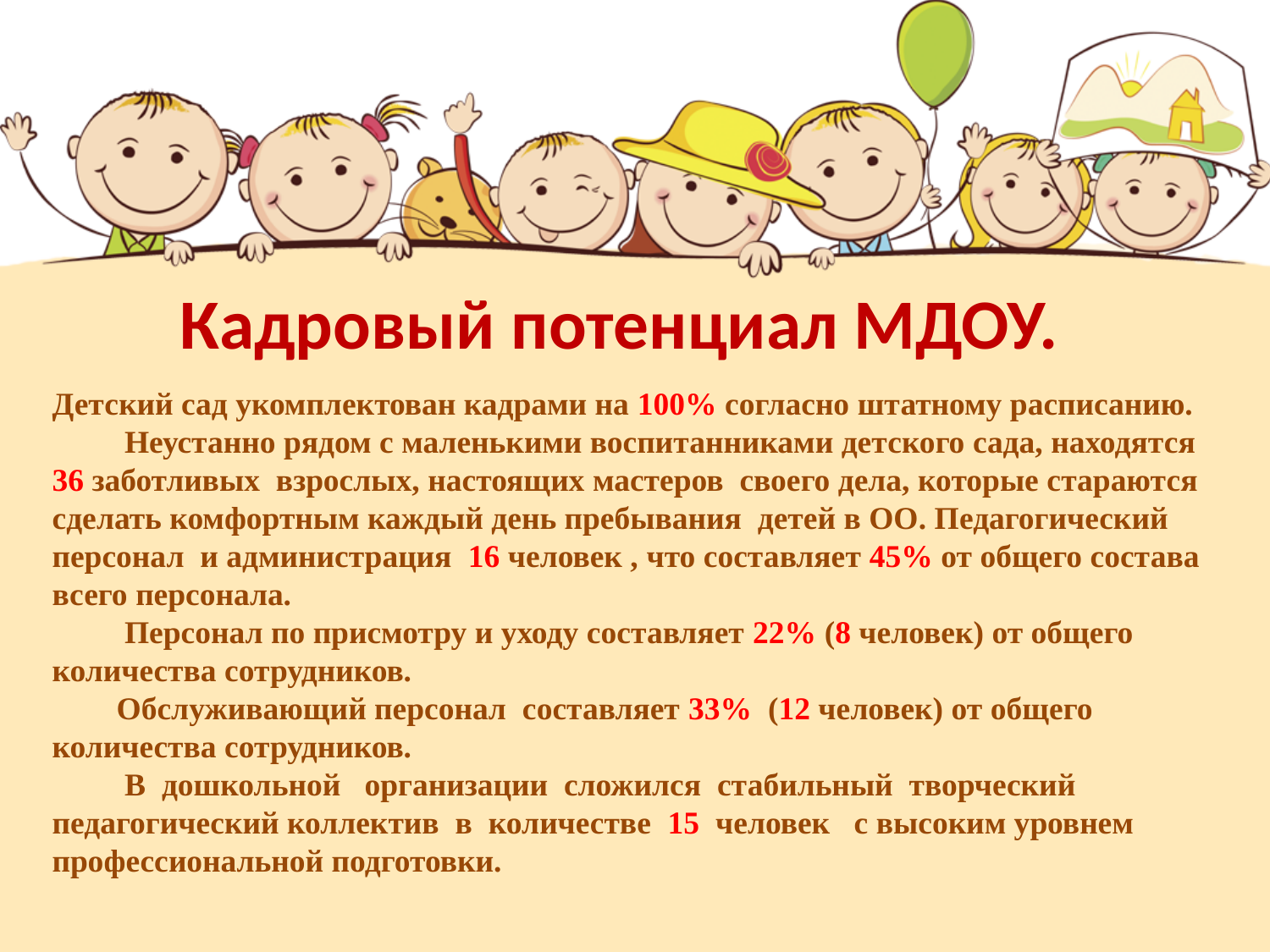

Кадровый потенциал МДОУ.

Детский сад укомплектован кадрами на 100% согласно штатному расписанию.
         Неустанно рядом с маленькими воспитанниками детского сада, находятся   36 заботливых  взрослых, настоящих мастеров  своего дела, которые стараются  сделать комфортным каждый день пребывания  детей в ОО. Педагогический персонал  и администрация  16 человек , что составляет 45% от общего состава всего персонала.
         Персонал по присмотру и уходу составляет 22% (8 человек) от общего количества сотрудников.
        Обслуживающий персонал  составляет 33%  (12 человек) от общего количества сотрудников.
         В  дошкольной   организации  сложился  стабильный  творческий  педагогический коллектив  в  количестве  15  человек   с высоким уровнем профессиональной подготовки.